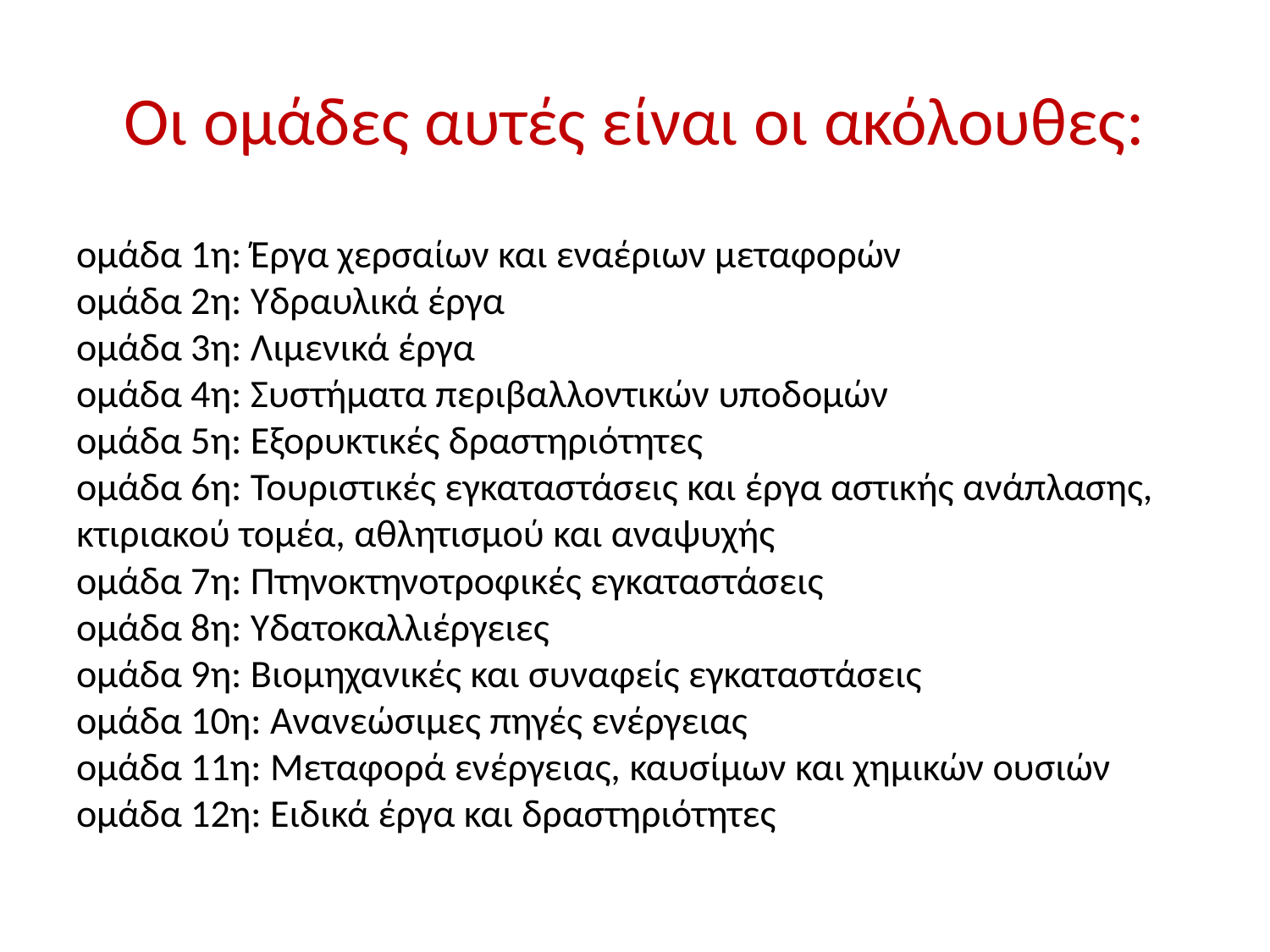

# Οι ομάδες αυτές είναι οι ακόλουθες:
ομάδα 1η: Έργα χερσαίων και εναέριων μεταφορών
ομάδα 2η: Υδραυλικά έργα
ομάδα 3η: Λιμενικά έργα
ομάδα 4η: Συστήματα περιβαλλοντικών υποδομών
ομάδα 5η: Εξορυκτικές δραστηριότητες
ομάδα 6η: Τουριστικές εγκαταστάσεις και έργα αστικής ανάπλασης, κτιριακού τομέα, αθλητισμού και αναψυχής 
ομάδα 7η: Πτηνοκτηνοτροφικές εγκαταστάσεις
ομάδα 8η: Υδατοκαλλιέργειες
ομάδα 9η: Βιομηχανικές και συναφείς εγκαταστάσεις
ομάδα 10η: Ανανεώσιμες πηγές ενέργειας
ομάδα 11η: Μεταφορά ενέργειας, καυσίμων και χημικών ουσιών
ομάδα 12η: Ειδικά έργα και δραστηριότητες